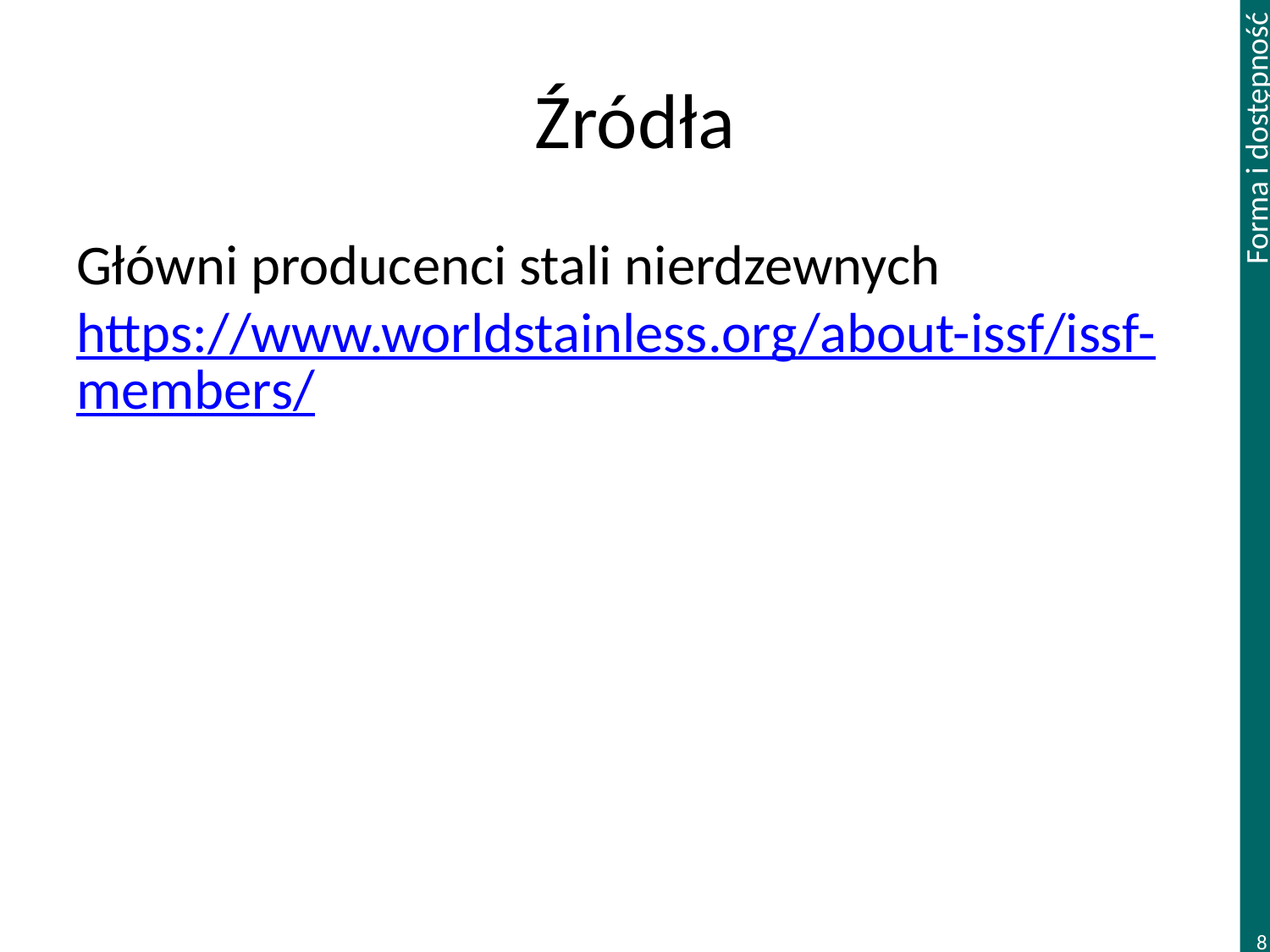

# Źródła
Główni producenci stali nierdzewnych https://www.worldstainless.org/about-issf/issf-members/
8